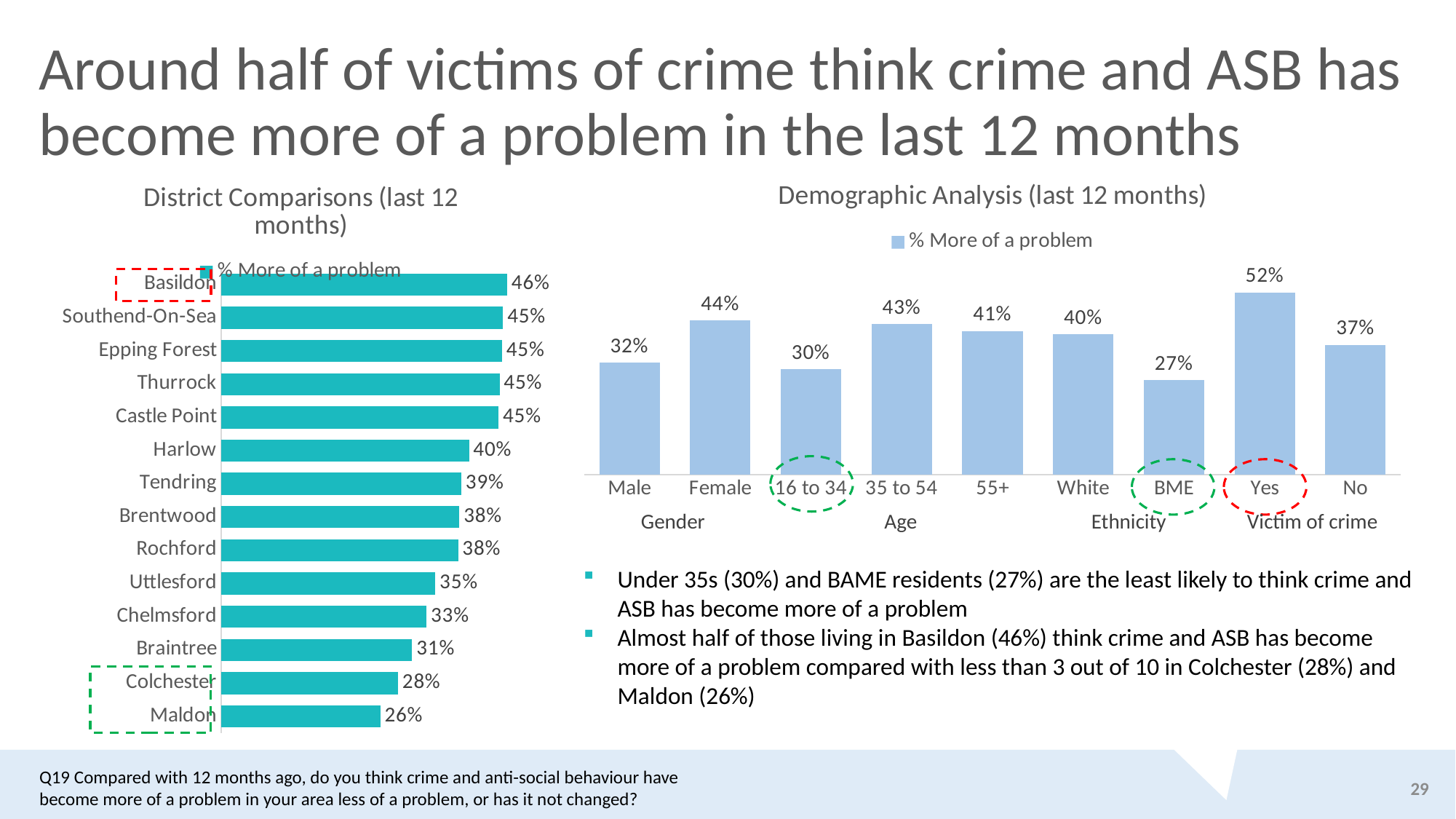

# Around half of victims of crime think crime and ASB has become more of a problem in the last 12 months

### Chart: District Comparisons (last 12 months)

| Category | % More of a problem |
|---|---|
| Basildon | 0.46071428571428863 |
| Southend-On-Sea | 0.45420560747663197 |
| Epping Forest | 0.45251396648044684 |
| Thurrock | 0.4486486486486524 |
| Castle Point | 0.4467680608365048 |
| Harlow | 0.3992606284658002 |
| Tendring | 0.3871559633027519 |
| Brentwood | 0.38391224862888446 |
| Rochford | 0.3817504655493465 |
| Uttlesford | 0.34508348794062743 |
| Chelmsford | 0.3309222423146438 |
| Braintree | 0.307692307692307 |
| Colchester | 0.2848948374760971 |
| Maldon | 0.25641025641025794 |

### Chart: Demographic Analysis (last 12 months)

| Category | % More of a problem |
|---|---|
| Male | 0.32 |
| Female | 0.44 |
| 16 to 34 | 0.3 |
| 35 to 54 | 0.43 |
| 55+ | 0.41 |
| White | 0.4 |
| BME | 0.27 |
| Yes | 0.52 |
| No | 0.37 |

| Gender | Age | Ethnicity | Victim of crime |
| --- | --- | --- | --- |
Under 35s (30%) and BAME residents (27%) are the least likely to think crime and ASB has become more of a problem
Almost half of those living in Basildon (46%) think crime and ASB has become more of a problem compared with less than 3 out of 10 in Colchester (28%) and Maldon (26%)

Q19 Compared with 12 months ago, do you think crime and anti-social behaviour have become more of a problem in your area less of a problem, or has it not changed?
29